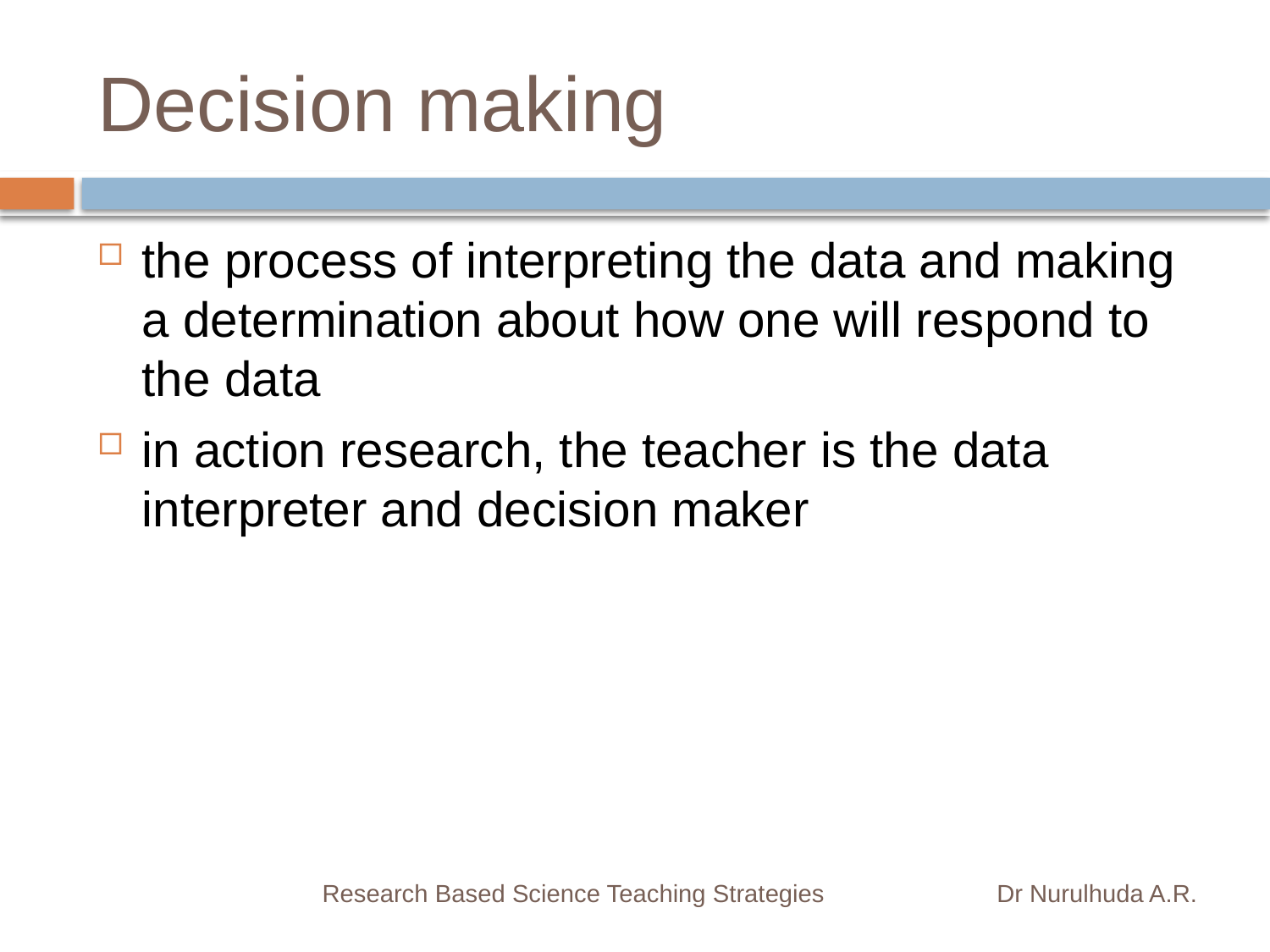

# Decision making
the process of interpreting the data and making a determination about how one will respond to the data
in action research, the teacher is the data interpreter and decision maker

Research Based Science Teaching Strategies
Dr Nurulhuda A.R.